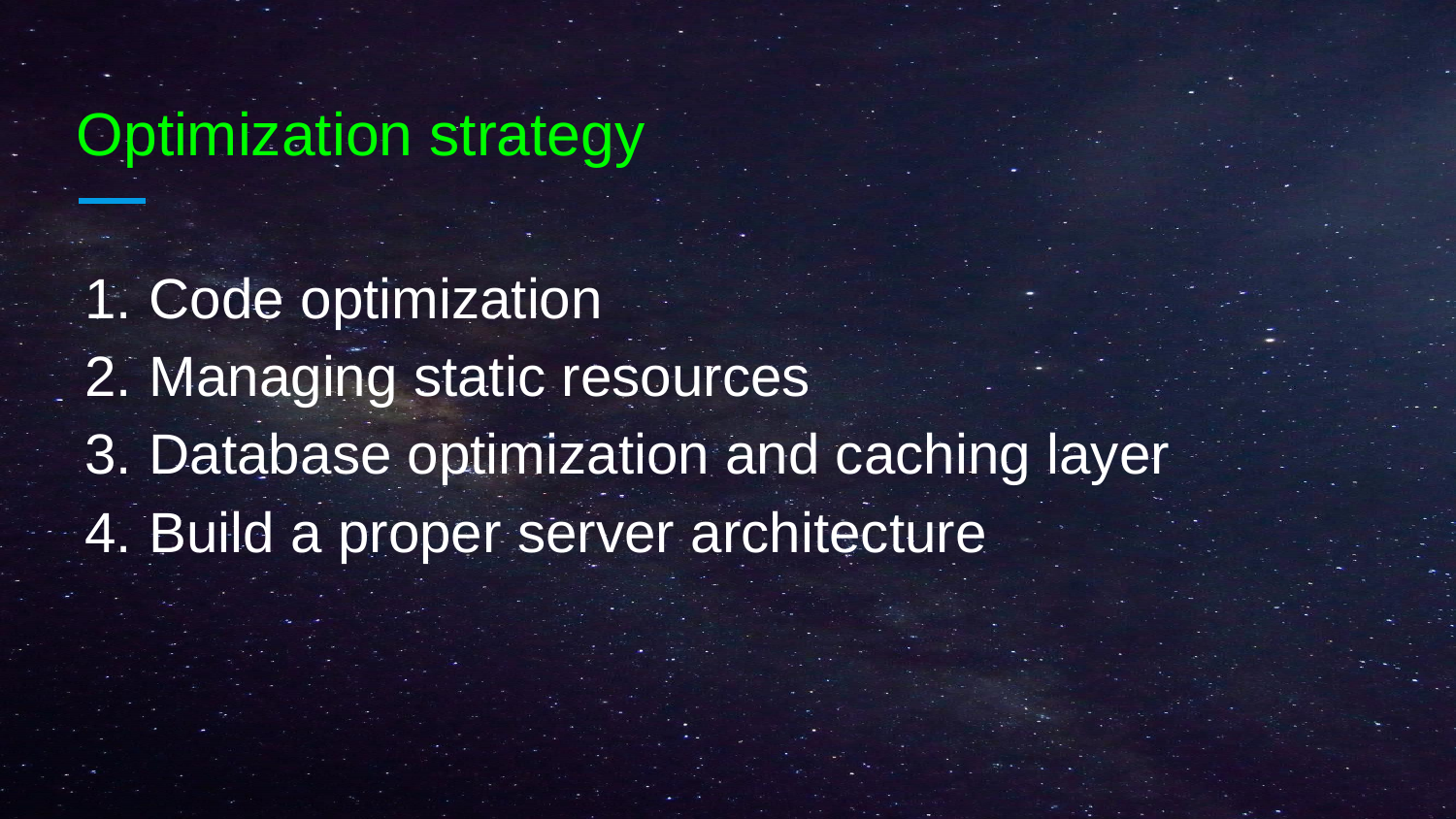

# Optimization strategy
Code optimization
Managing static resources
Database optimization and caching layer
Build a proper server architecture